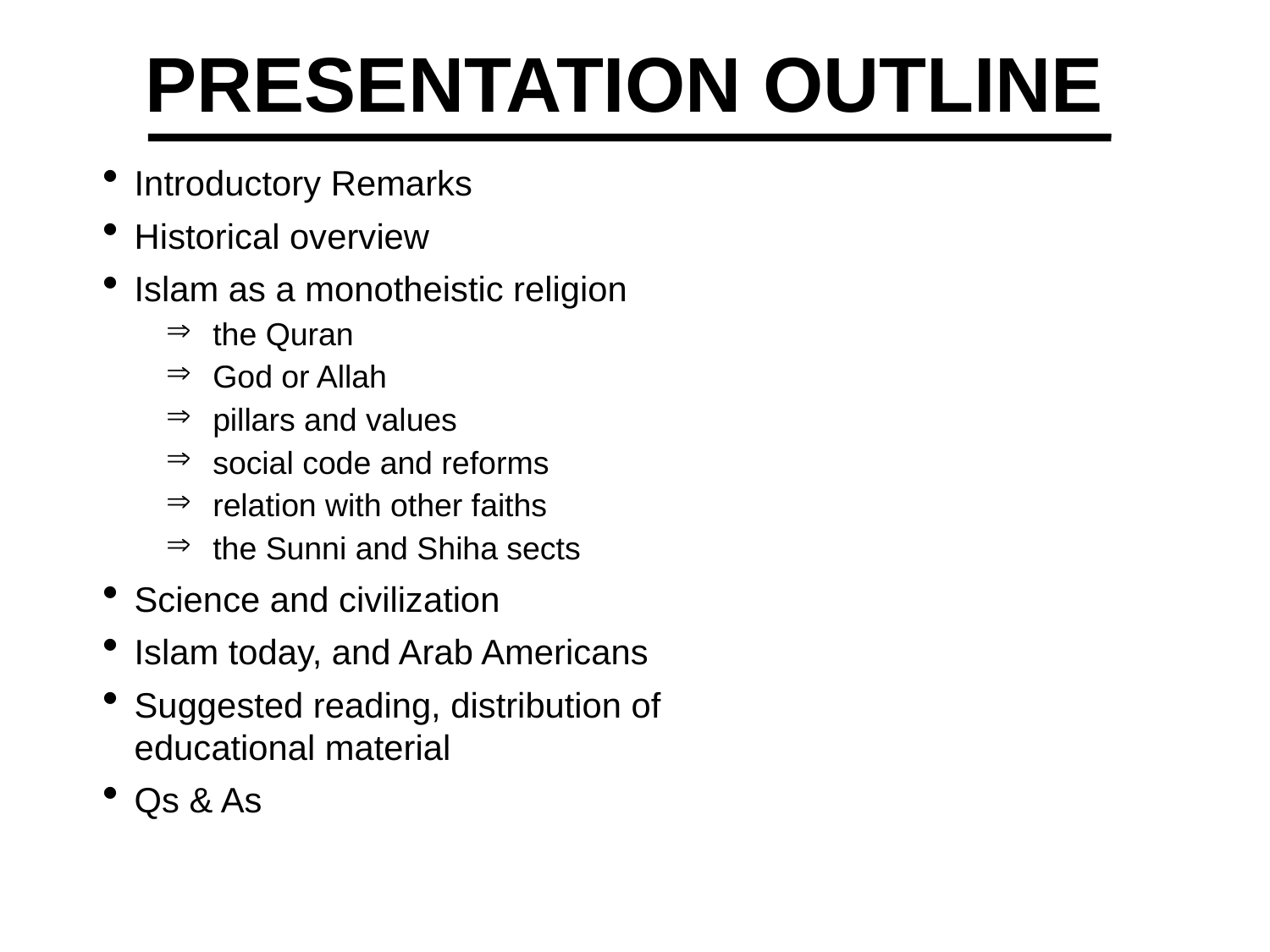

PRESENTATION OUTLINE

Introductory Remarks
Historical overview
Islam as a monotheistic religion
the Quran
God or Allah
pillars and values
social code and reforms
relation with other faiths
the Sunni and Shiha sects
Science and civilization
Islam today, and Arab Americans
Suggested reading, distribution of
	educational material
Qs & As